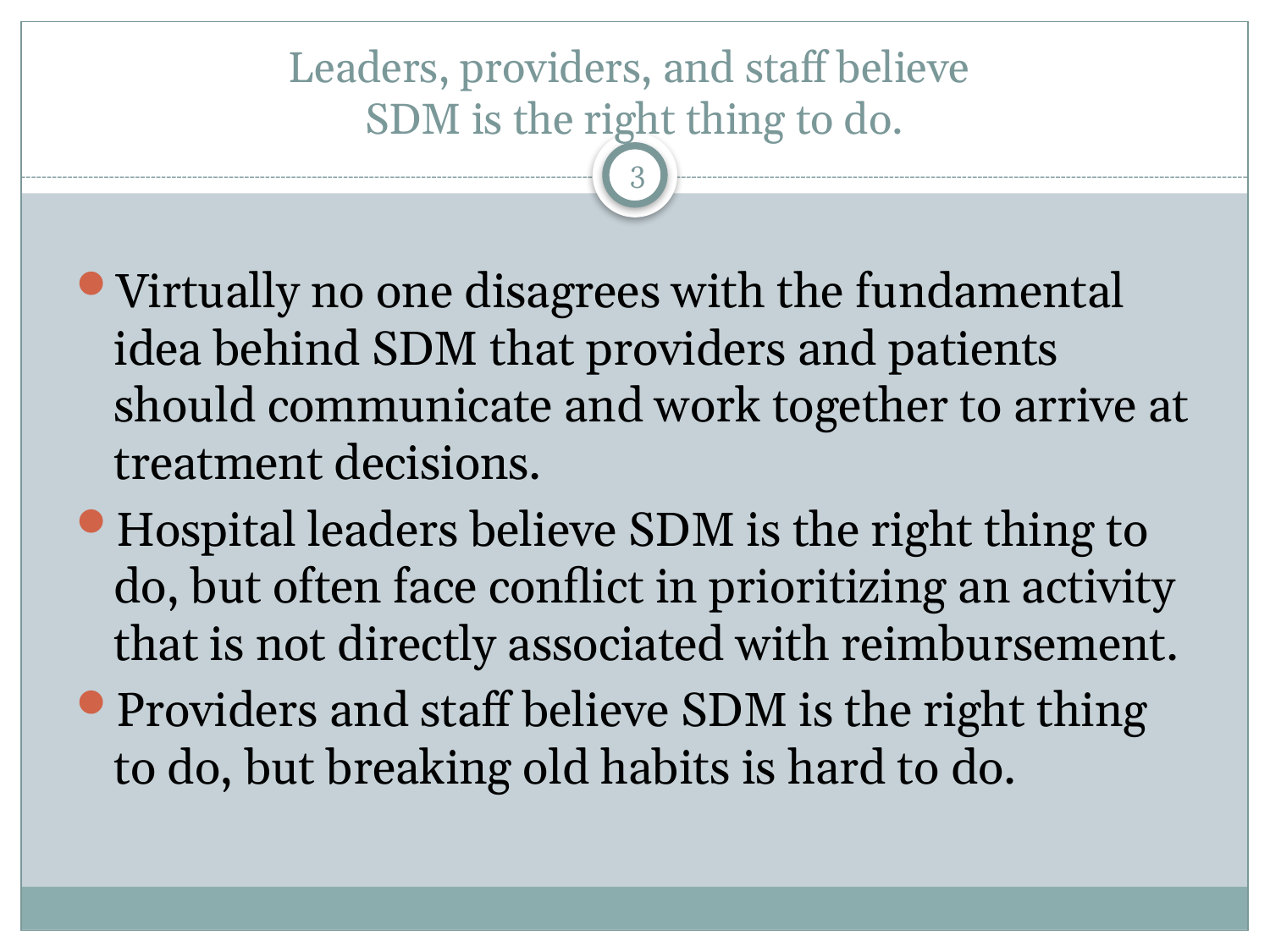

# Leaders, providers, and staff believe SDM is the right thing to do.
3
Virtually no one disagrees with the fundamental idea behind SDM that providers and patients should communicate and work together to arrive at treatment decisions.
Hospital leaders believe SDM is the right thing to do, but often face conflict in prioritizing an activity that is not directly associated with reimbursement.
Providers and staff believe SDM is the right thing to do, but breaking old habits is hard to do.